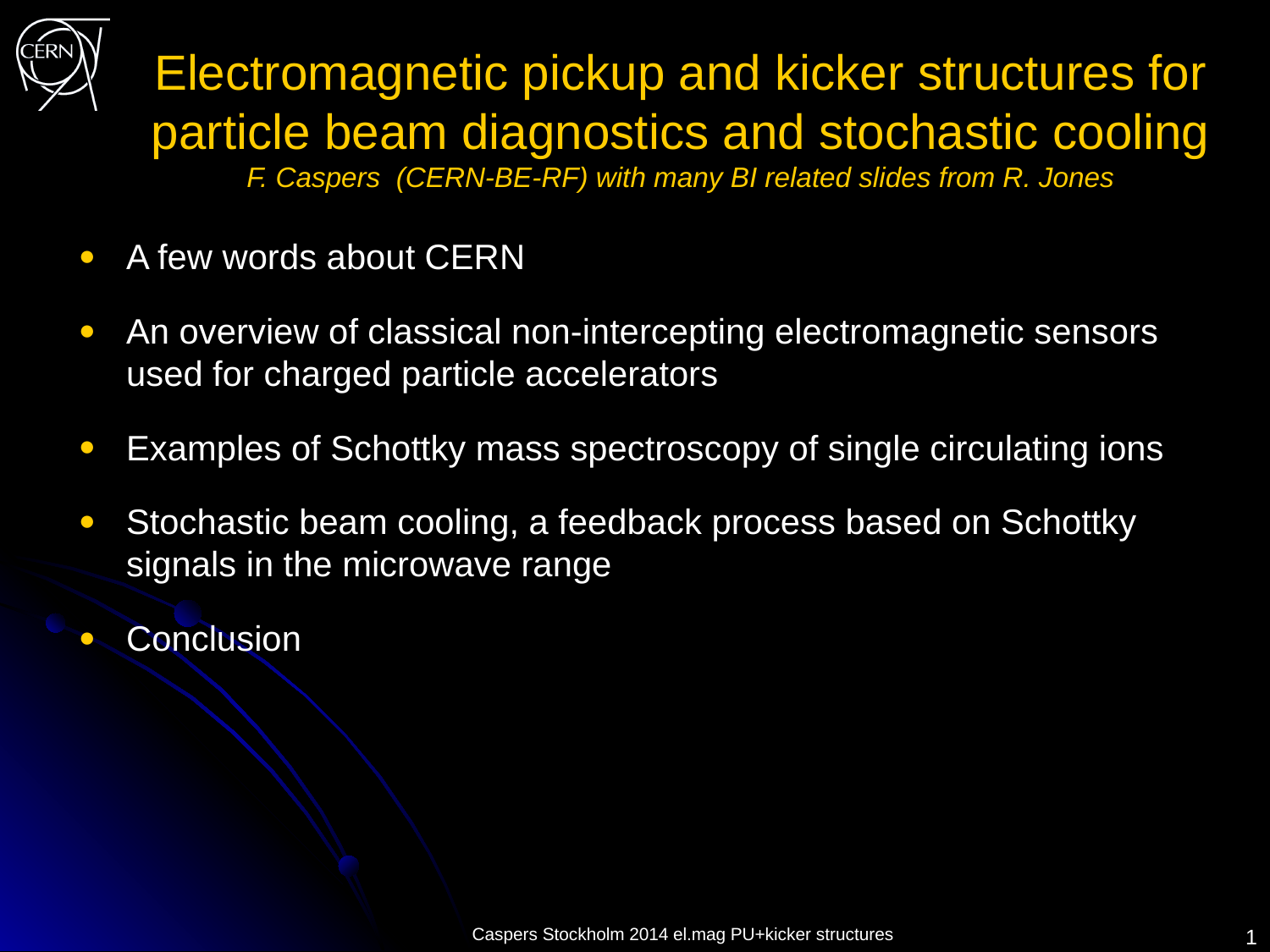

# Electromagnetic pickup and kicker structures for particle beam diagnostics and stochastic cooling F. Caspers  (CERN-BE-RF) with many BI related slides from R. Jones
A few words about CERN
An overview of classical non-intercepting electromagnetic sensors used for charged particle accelerators
Examples of Schottky mass spectroscopy of single circulating ions
Stochastic beam cooling, a feedback process based on Schottky signals in the microwave range
Conclusion

Caspers Stockholm 2014 el.mag PU+kicker structures
1